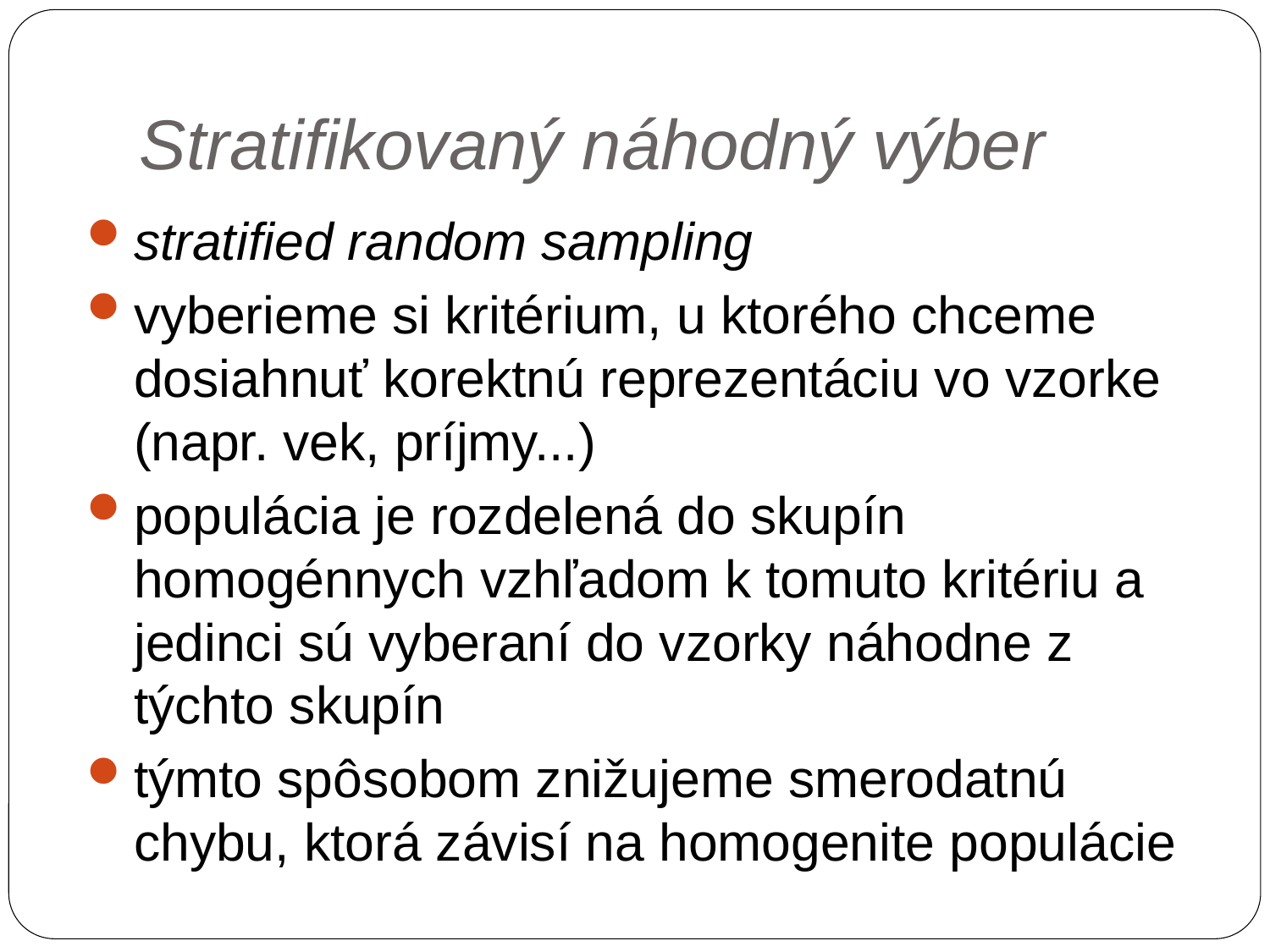

Stratifikovaný náhodný výber
stratified random sampling
vyberieme si kritérium, u ktorého chceme dosiahnuť korektnú reprezentáciu vo vzorke (napr. vek, príjmy...)
populácia je rozdelená do skupín homogénnych vzhľadom k tomuto kritériu a jedinci sú vyberaní do vzorky náhodne z týchto skupín
týmto spôsobom znižujeme smerodatnú chybu, ktorá závisí na homogenite populácie